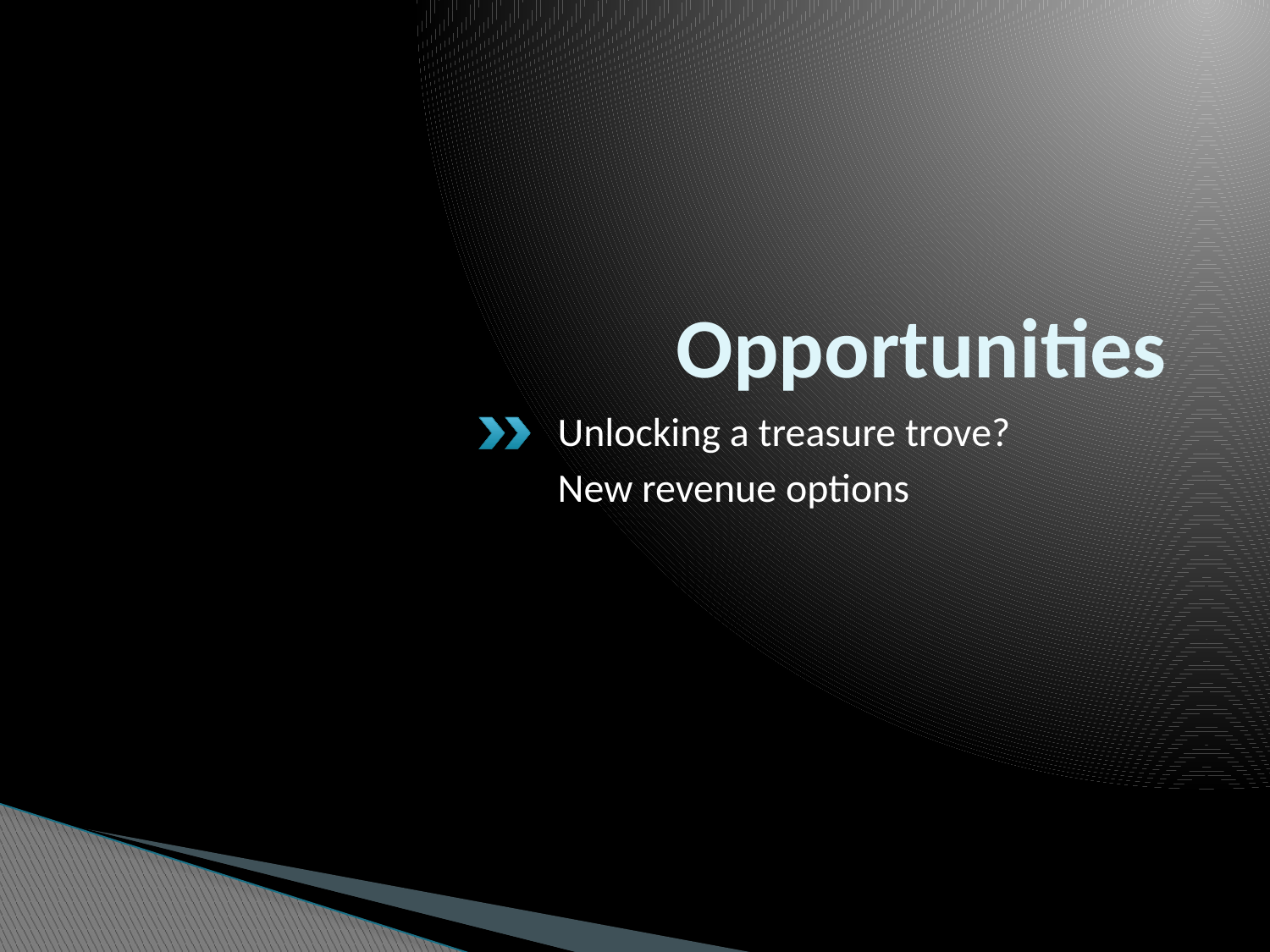

# Opportunities
Unlocking a treasure trove?
New revenue options